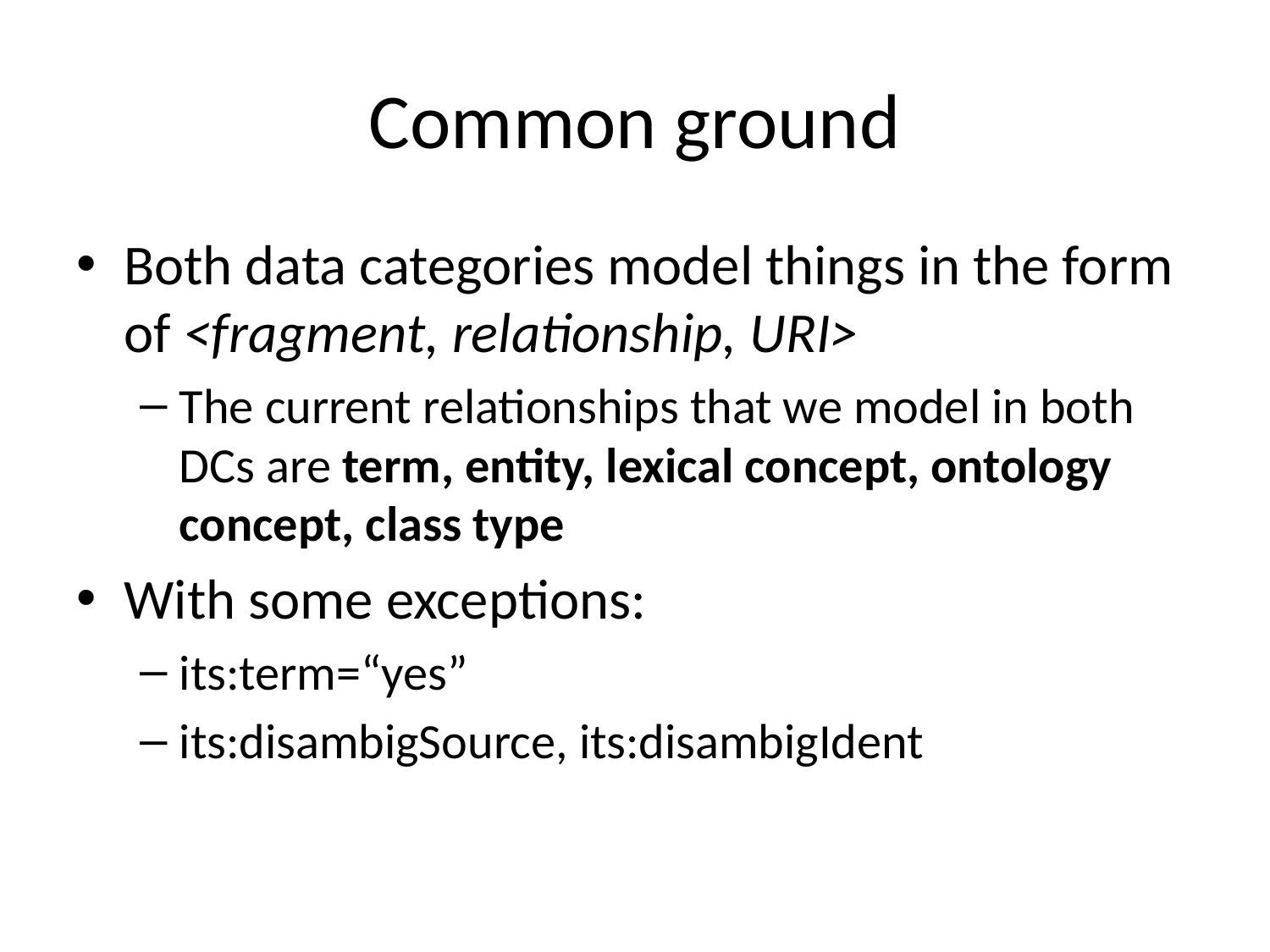

# Common ground
Both data categories model things in the form of <fragment, relationship, URI>
The current relationships that we model in both DCs are term, entity, lexical concept, ontology concept, class type
With some exceptions:
its:term=“yes”
its:disambigSource, its:disambigIdent